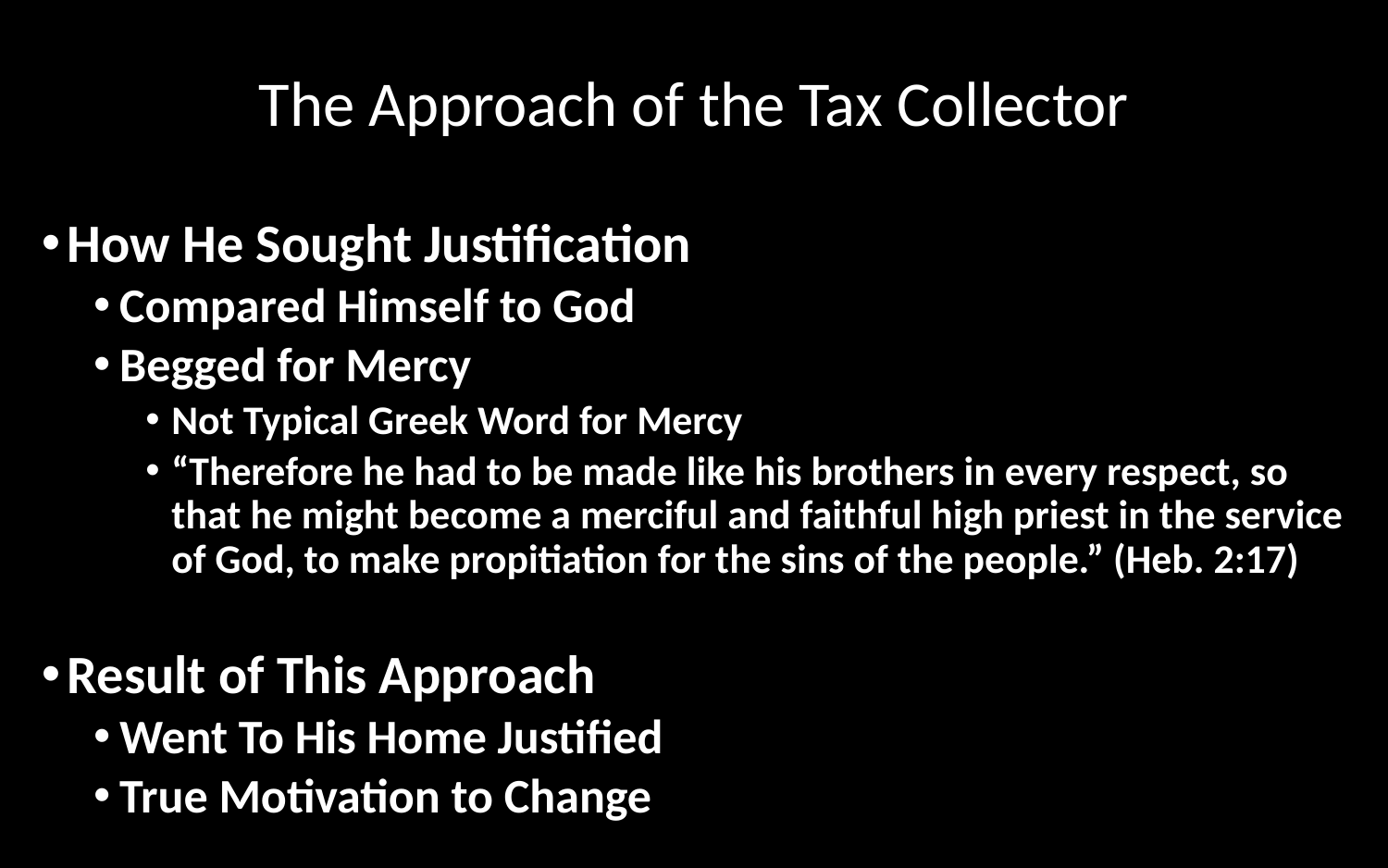

# The Approach of the Tax Collector
How He Sought Justification
Compared Himself to God
Begged for Mercy
Not Typical Greek Word for Mercy
“Therefore he had to be made like his brothers in every respect, so that he might become a merciful and faithful high priest in the service of God, to make propitiation for the sins of the people.” (Heb. 2:17)

Result of This Approach
Went To His Home Justified
True Motivation to Change